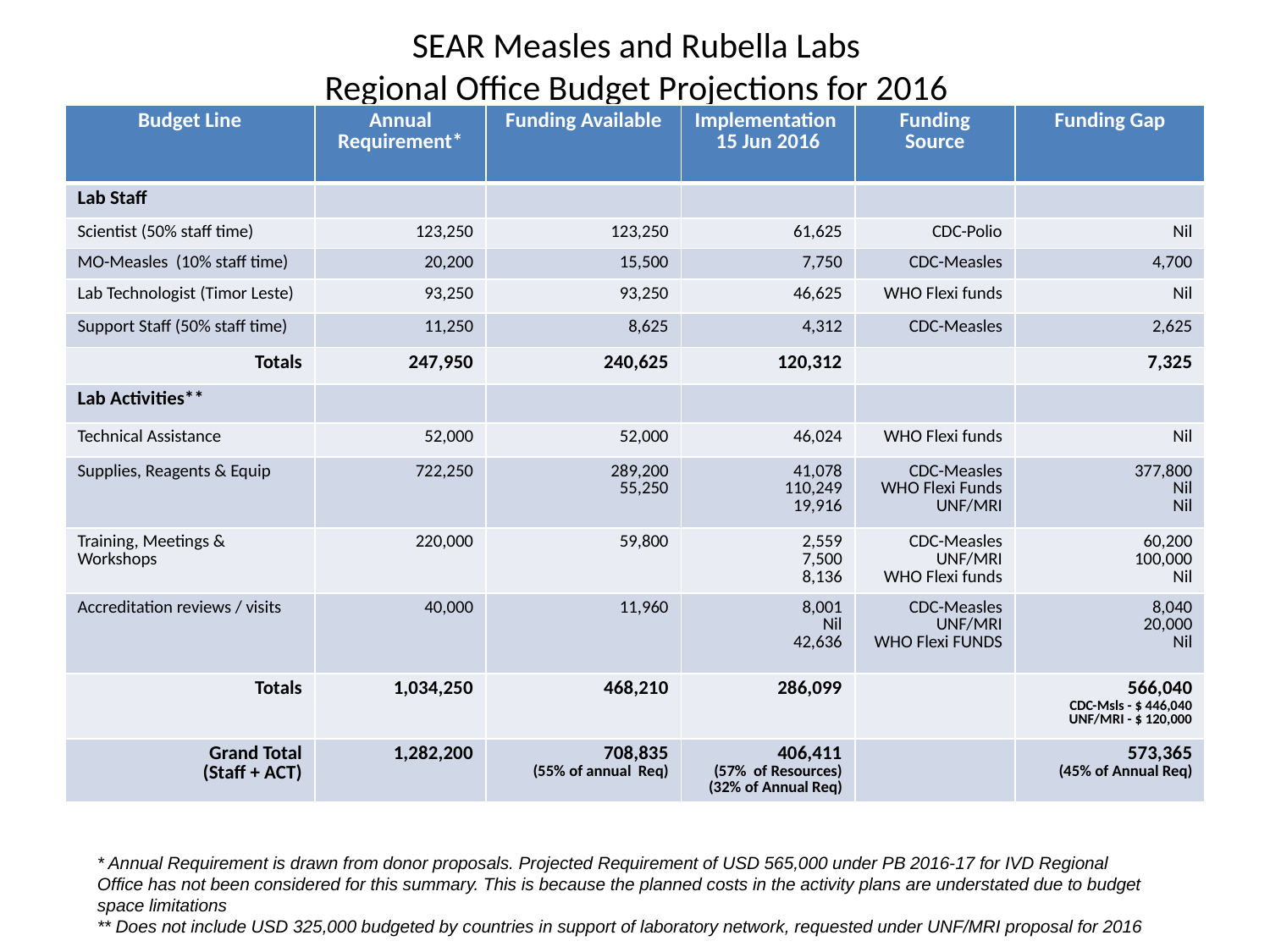

# SEAR Measles and Rubella Labs Regional Office Budget Projections for 2016
| Budget Line | Annual Requirement\* | Funding Available | Implementation 15 Jun 2016 | Funding Source | Funding Gap |
| --- | --- | --- | --- | --- | --- |
| Lab Staff |  |  |  |  |  |
| Scientist (50% staff time) | 123,250 | 123,250 | 61,625 | CDC-Polio | Nil |
| MO-Measles (10% staff time) | 20,200 | 15,500 | 7,750 | CDC-Measles | 4,700 |
| Lab Technologist (Timor Leste) | 93,250 | 93,250 | 46,625 | WHO Flexi funds | Nil |
| Support Staff (50% staff time) | 11,250 | 8,625 | 4,312 | CDC-Measles | 2,625 |
| Totals | 247,950 | 240,625 | 120,312 |  | 7,325 |
| Lab Activities\*\* |  |  |  |  |  |
| Technical Assistance | 52,000 | 52,000 | 46,024 | WHO Flexi funds | Nil |
| Supplies, Reagents & Equip | 722,250 | 289,200 55,250 | 41,078 110,249 19,916 | CDC-Measles WHO Flexi Funds UNF/MRI | 377,800 Nil Nil |
| Training, Meetings & Workshops | 220,000 | 59,800 | 2,559 7,500 8,136 | CDC-Measles UNF/MRI WHO Flexi funds | 60,200 100,000 Nil |
| Accreditation reviews / visits | 40,000 | 11,960 | 8,001 Nil 42,636 | CDC-Measles UNF/MRI WHO Flexi FUNDS | 8,040 20,000 Nil |
| Totals | 1,034,250 | 468,210 | 286,099 |  | 566,040 CDC-Msls - $ 446,040 UNF/MRI - $ 120,000 |
| Grand Total (Staff + ACT) | 1,282,200 | 708,835 (55% of annual Req) | 406,411 (57% of Resources) (32% of Annual Req) |  | 573,365 (45% of Annual Req) |
* Annual Requirement is drawn from donor proposals. Projected Requirement of USD 565,000 under PB 2016-17 for IVD Regional Office has not been considered for this summary. This is because the planned costs in the activity plans are understated due to budget space limitations
** Does not include USD 325,000 budgeted by countries in support of laboratory network, requested under UNF/MRI proposal for 2016